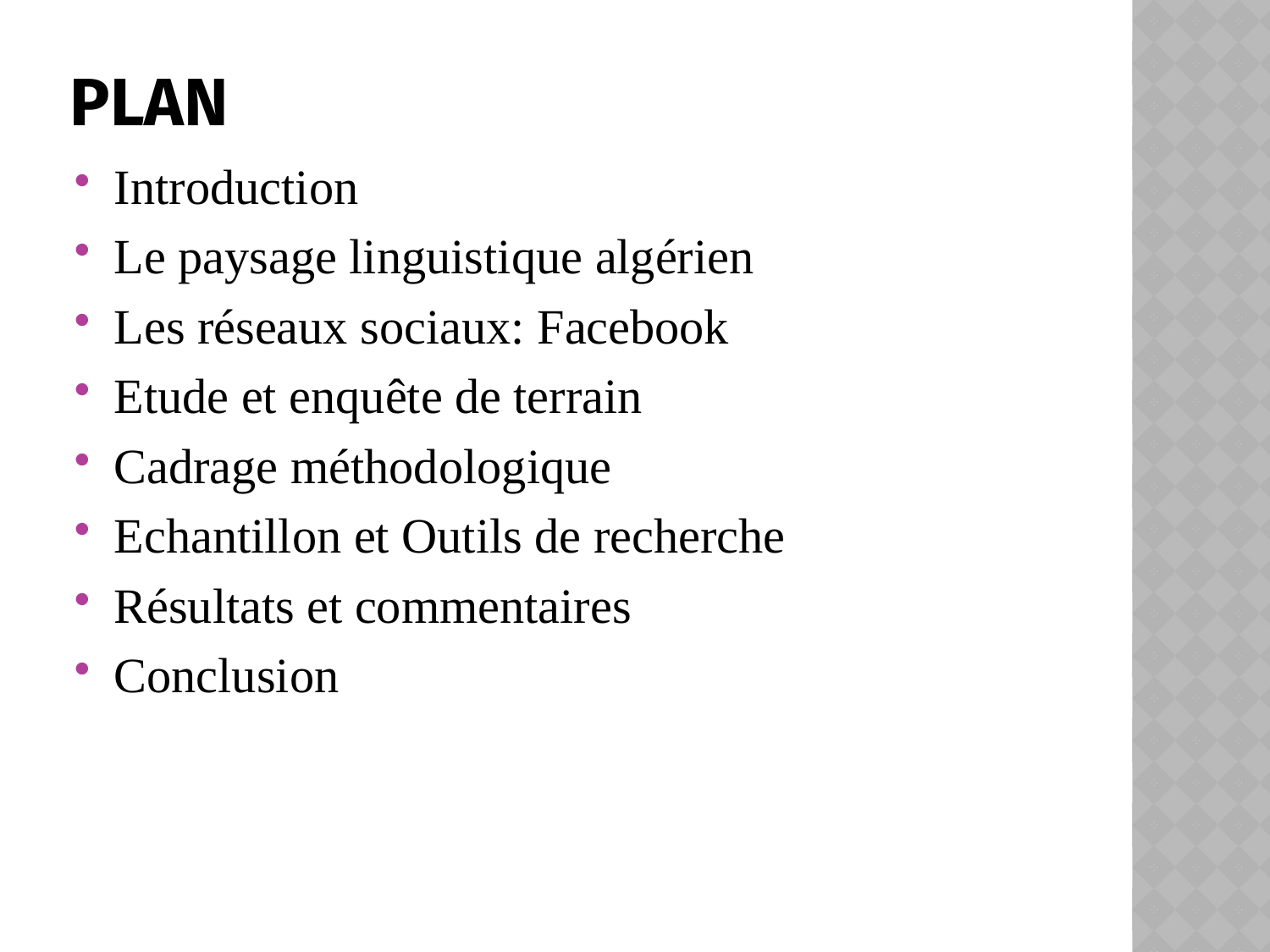

# Plan
Introduction
Le paysage linguistique algérien
Les réseaux sociaux: Facebook
Etude et enquête de terrain
Cadrage méthodologique
Echantillon et Outils de recherche
Résultats et commentaires
Conclusion